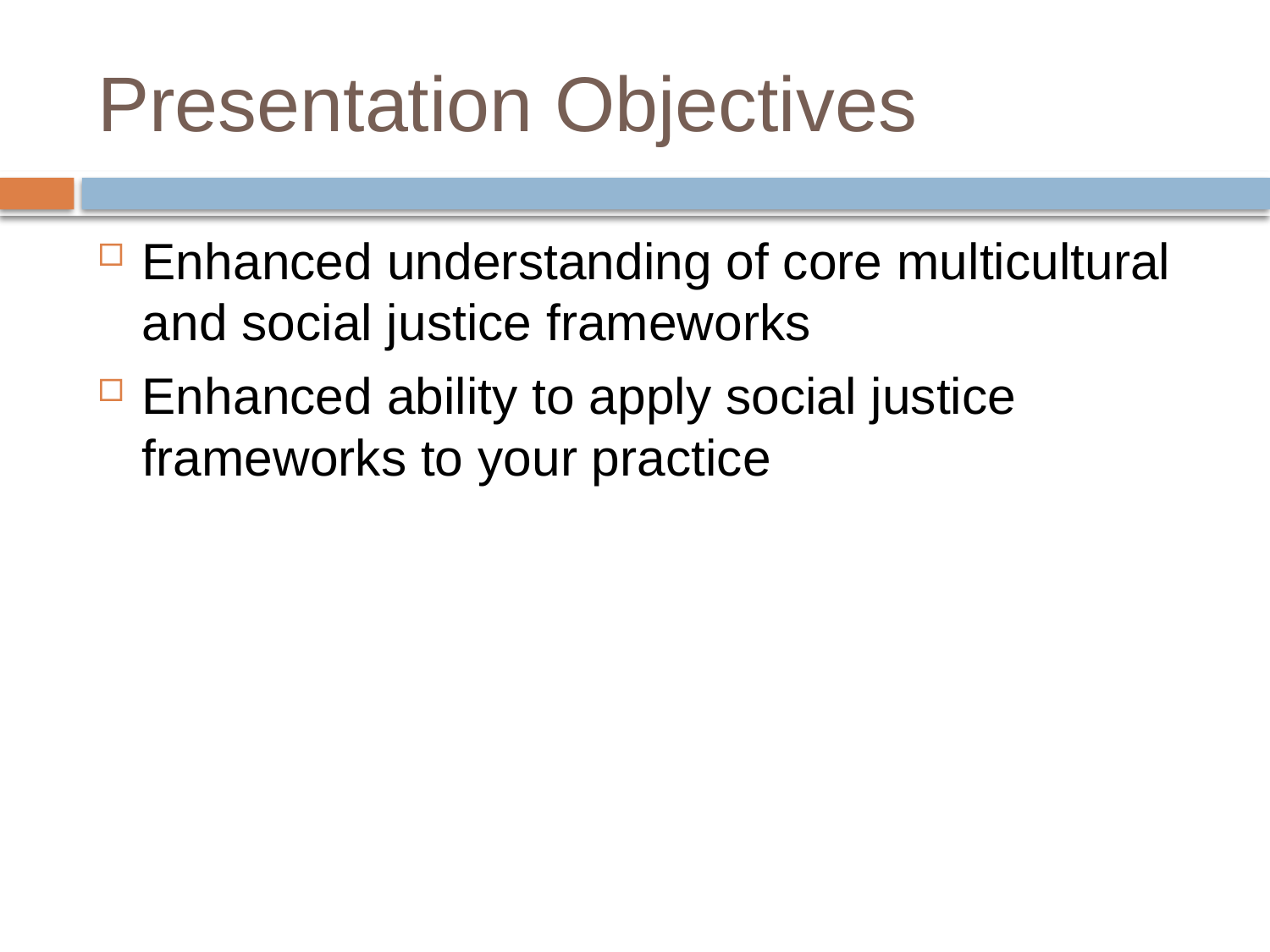

# Presentation Objectives
Enhanced understanding of core multicultural and social justice frameworks
Enhanced ability to apply social justice frameworks to your practice